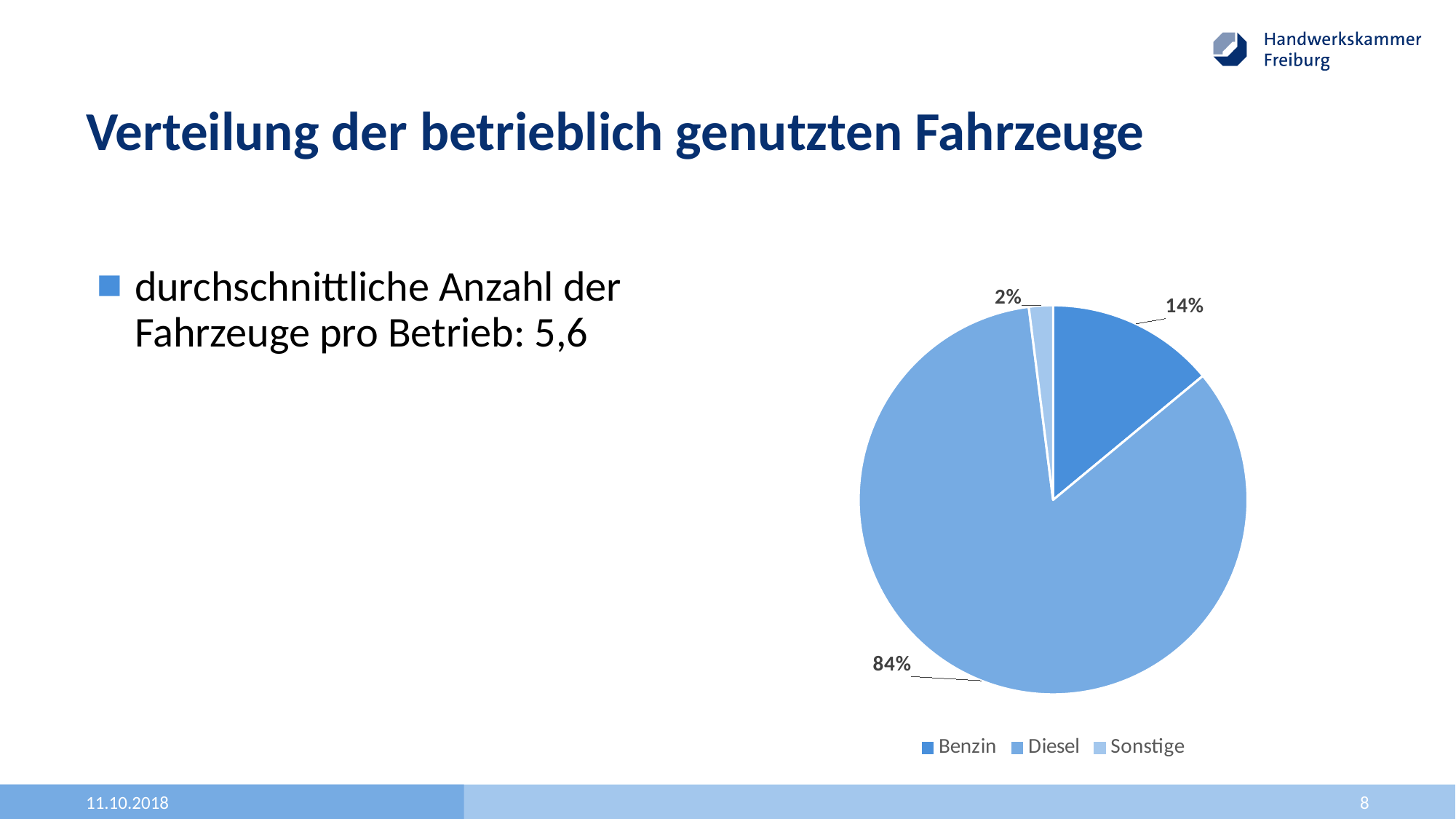

# Verteilung der betrieblich genutzten Fahrzeuge
durchschnittliche Anzahl der Fahrzeuge pro Betrieb: 5,6

[unsupported chart]

11.10.2018

8